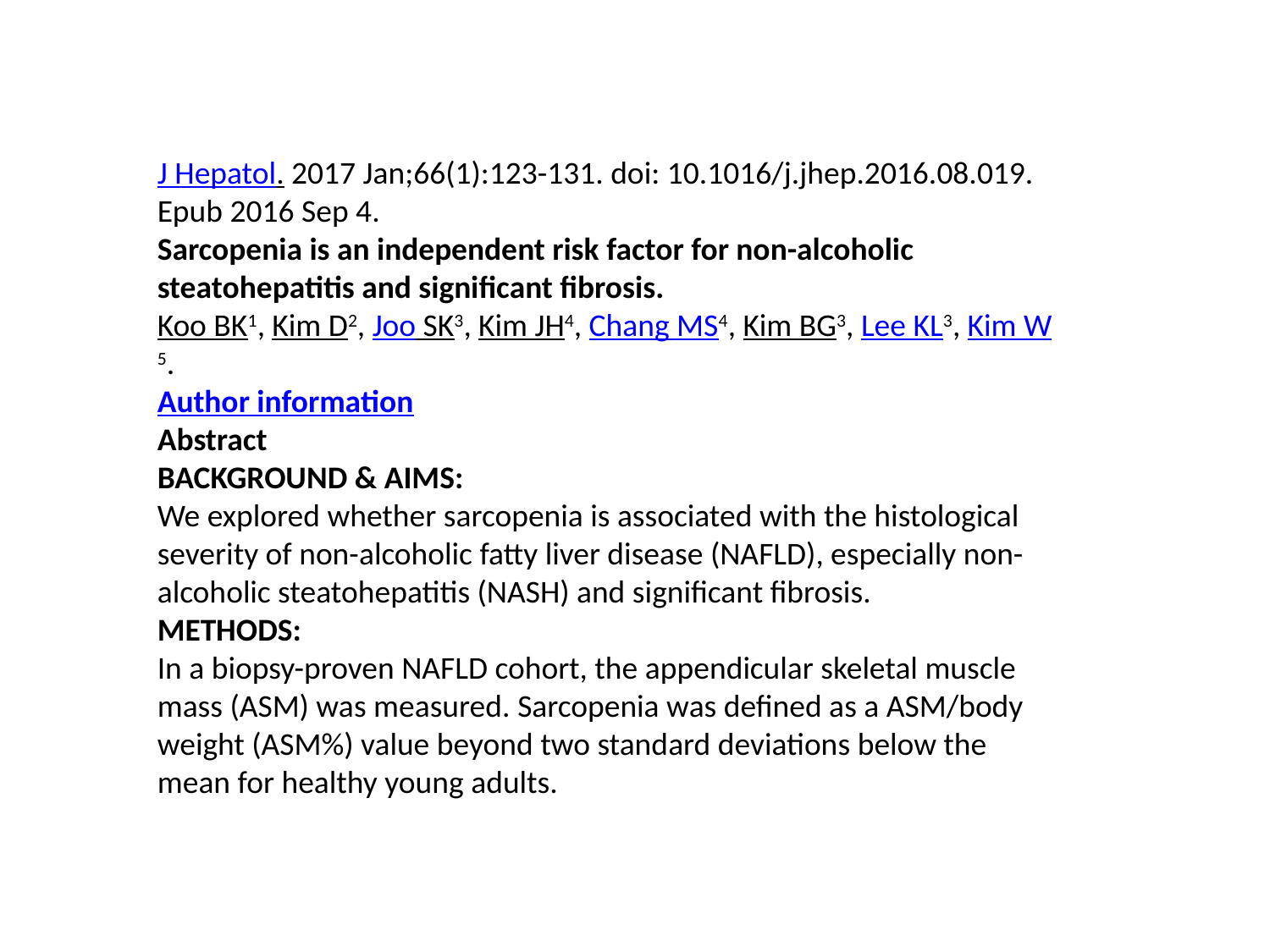

J Hepatol. 2017 Jan;66(1):123-131. doi: 10.1016/j.jhep.2016.08.019. Epub 2016 Sep 4.
Sarcopenia is an independent risk factor for non-alcoholic steatohepatitis and significant fibrosis.
Koo BK1, Kim D2, Joo SK3, Kim JH4, Chang MS4, Kim BG3, Lee KL3, Kim W5.
Author information
Abstract
BACKGROUND & AIMS:
We explored whether sarcopenia is associated with the histological severity of non-alcoholic fatty liver disease (NAFLD), especially non-alcoholic steatohepatitis (NASH) and significant fibrosis.
METHODS:
In a biopsy-proven NAFLD cohort, the appendicular skeletal muscle mass (ASM) was measured. Sarcopenia was defined as a ASM/body weight (ASM%) value beyond two standard deviations below the mean for healthy young adults.